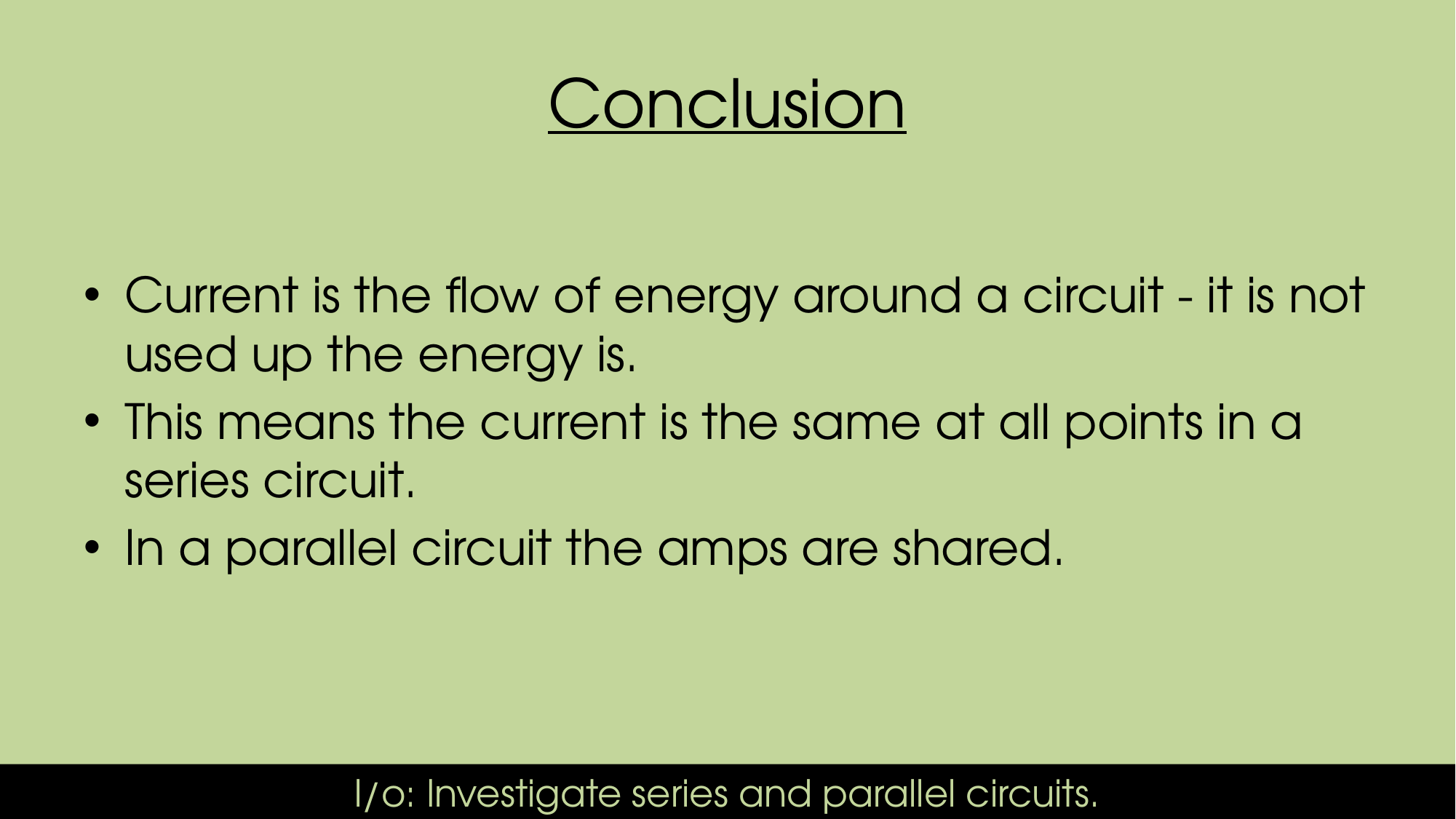

# Conclusion

Current is the flow of energy around a circuit - it is not used up the energy is.
This means the current is the same at all points in a series circuit.
In a parallel circuit the amps are shared.
l/o: Investigate series and parallel circuits.